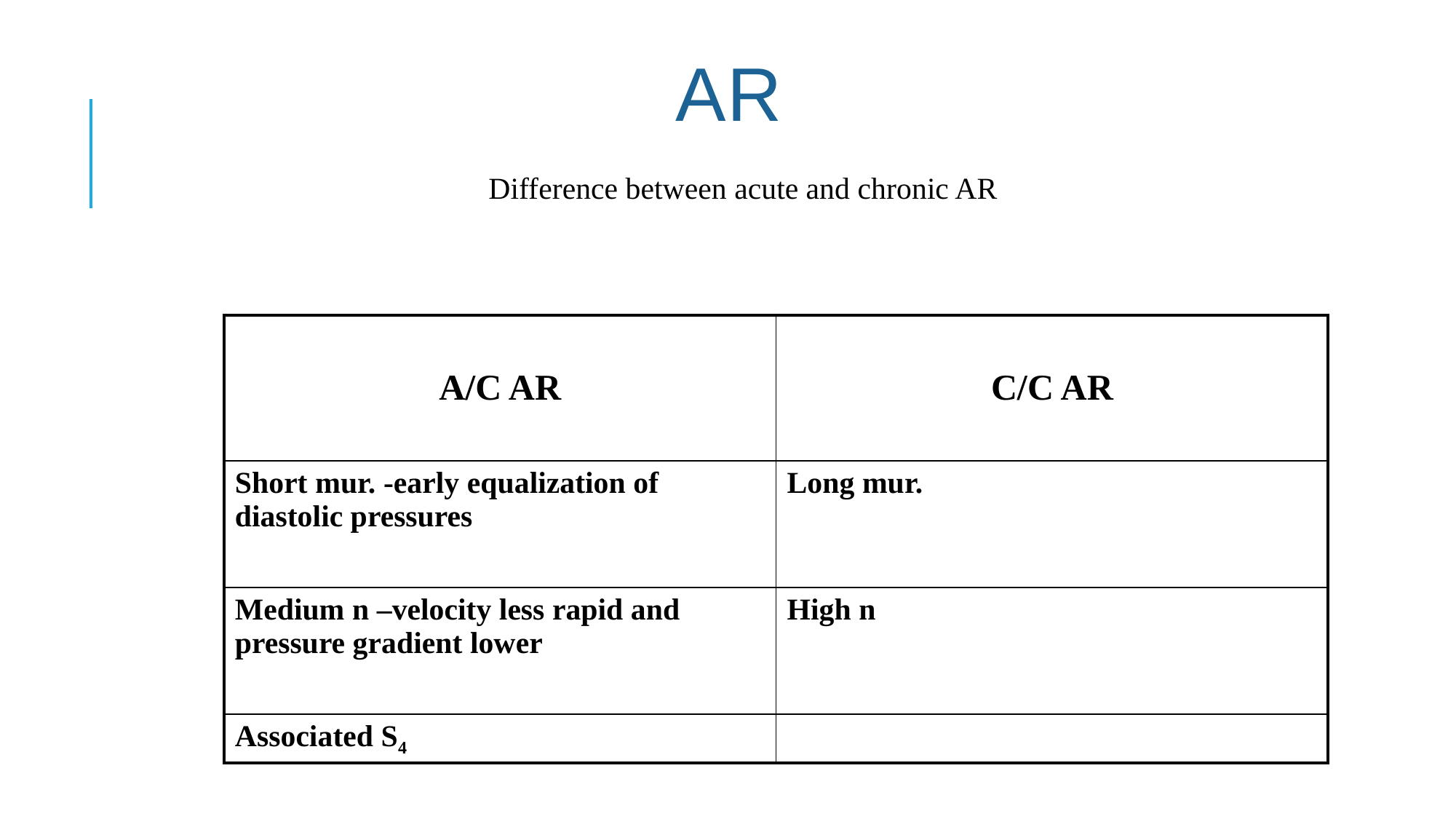

# AR
Difference between acute and chronic AR

| A/C AR | C/C AR |
| --- | --- |
| Short mur. -early equalization of diastolic pressures | Long mur. |
| Medium n –velocity less rapid and pressure gradient lower | High n |
| Associated S4 |  |